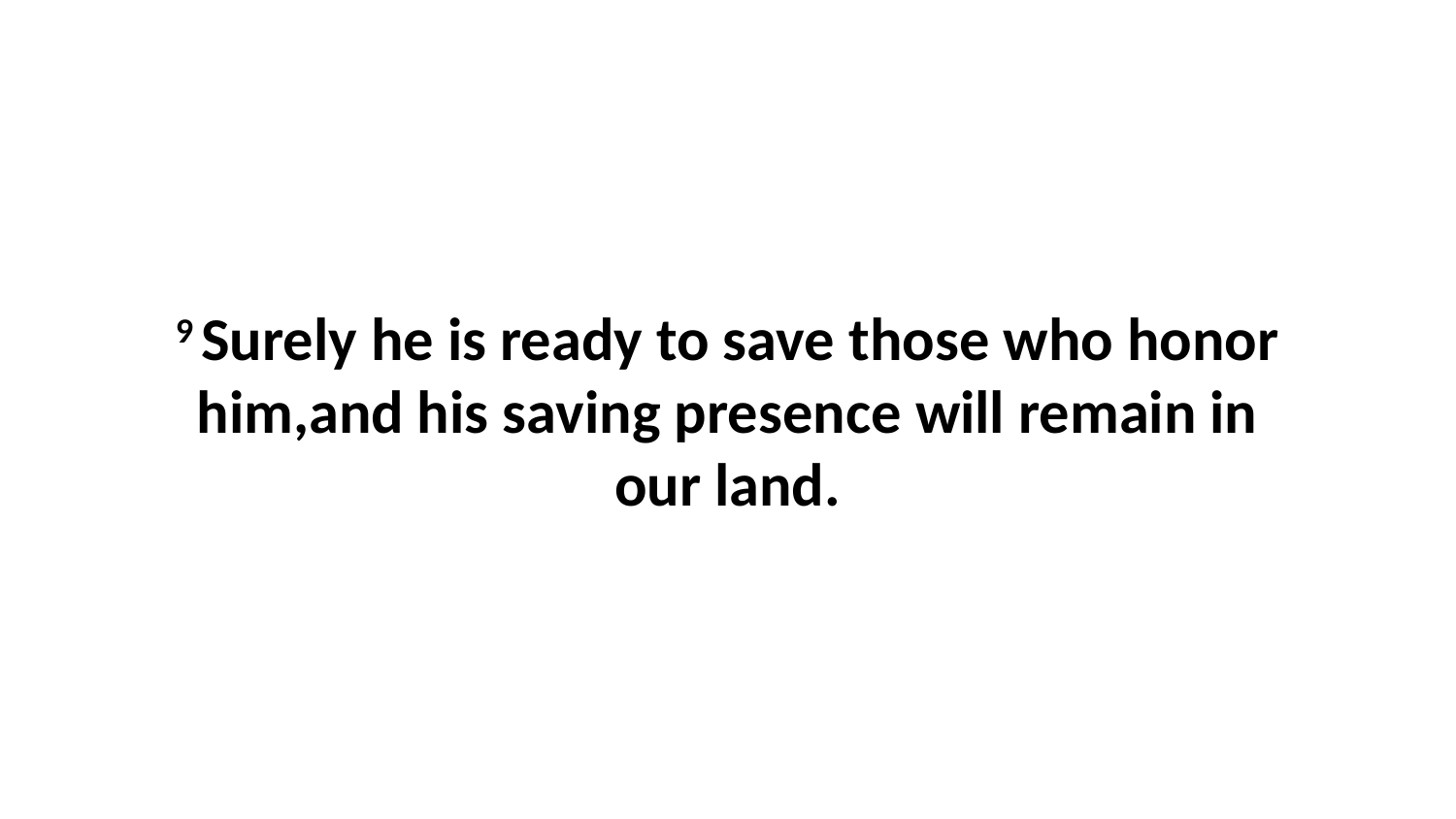

9 Surely he is ready to save those who honor him,and his saving presence will remain in our land.